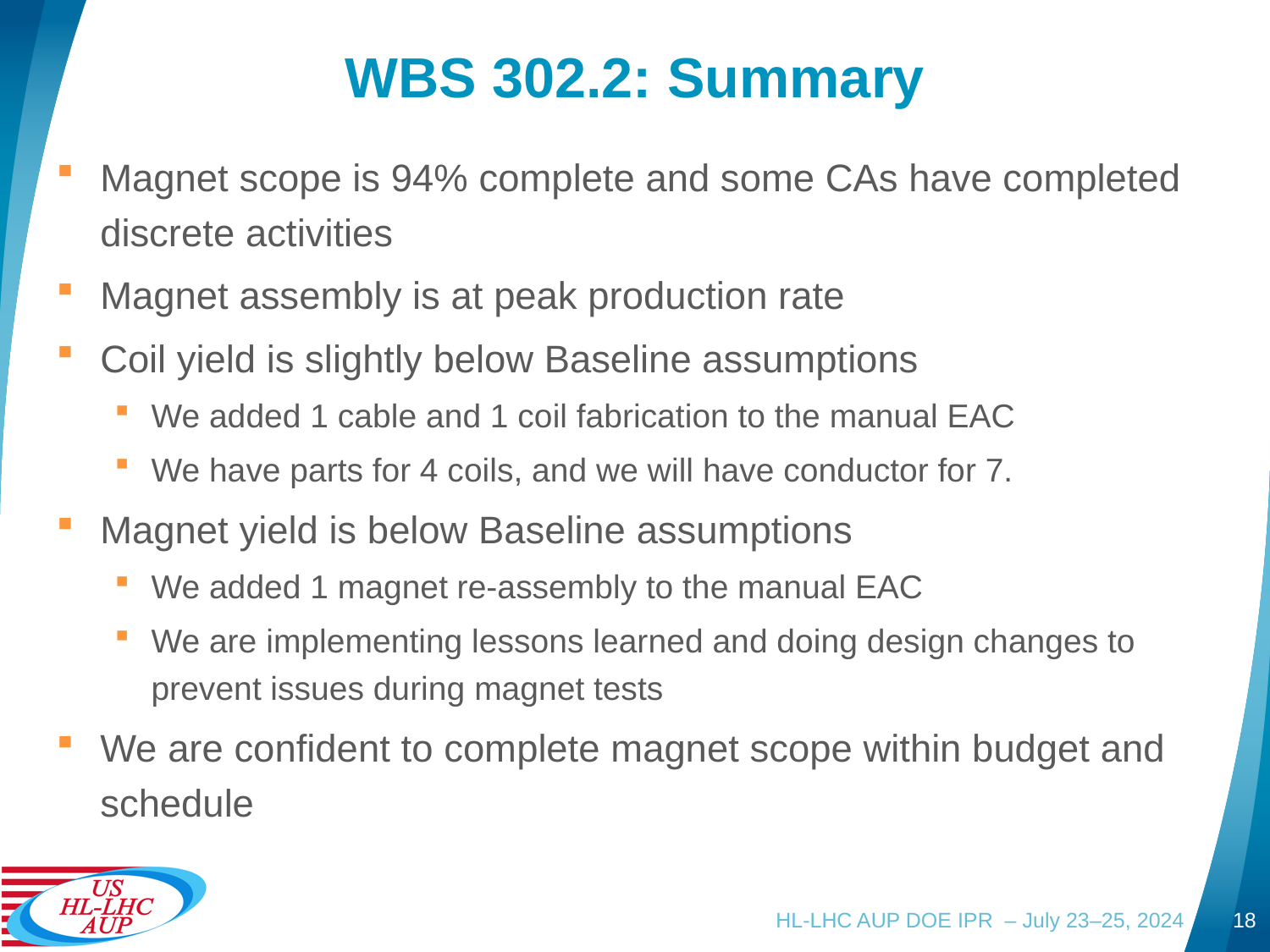

# WBS 302.2: Summary
Magnet scope is 94% complete and some CAs have completed discrete activities
Magnet assembly is at peak production rate
Coil yield is slightly below Baseline assumptions
We added 1 cable and 1 coil fabrication to the manual EAC
We have parts for 4 coils, and we will have conductor for 7.
Magnet yield is below Baseline assumptions
We added 1 magnet re-assembly to the manual EAC
We are implementing lessons learned and doing design changes to prevent issues during magnet tests
We are confident to complete magnet scope within budget and schedule

HL-LHC AUP DOE IPR  – July 23–25, 2024
18